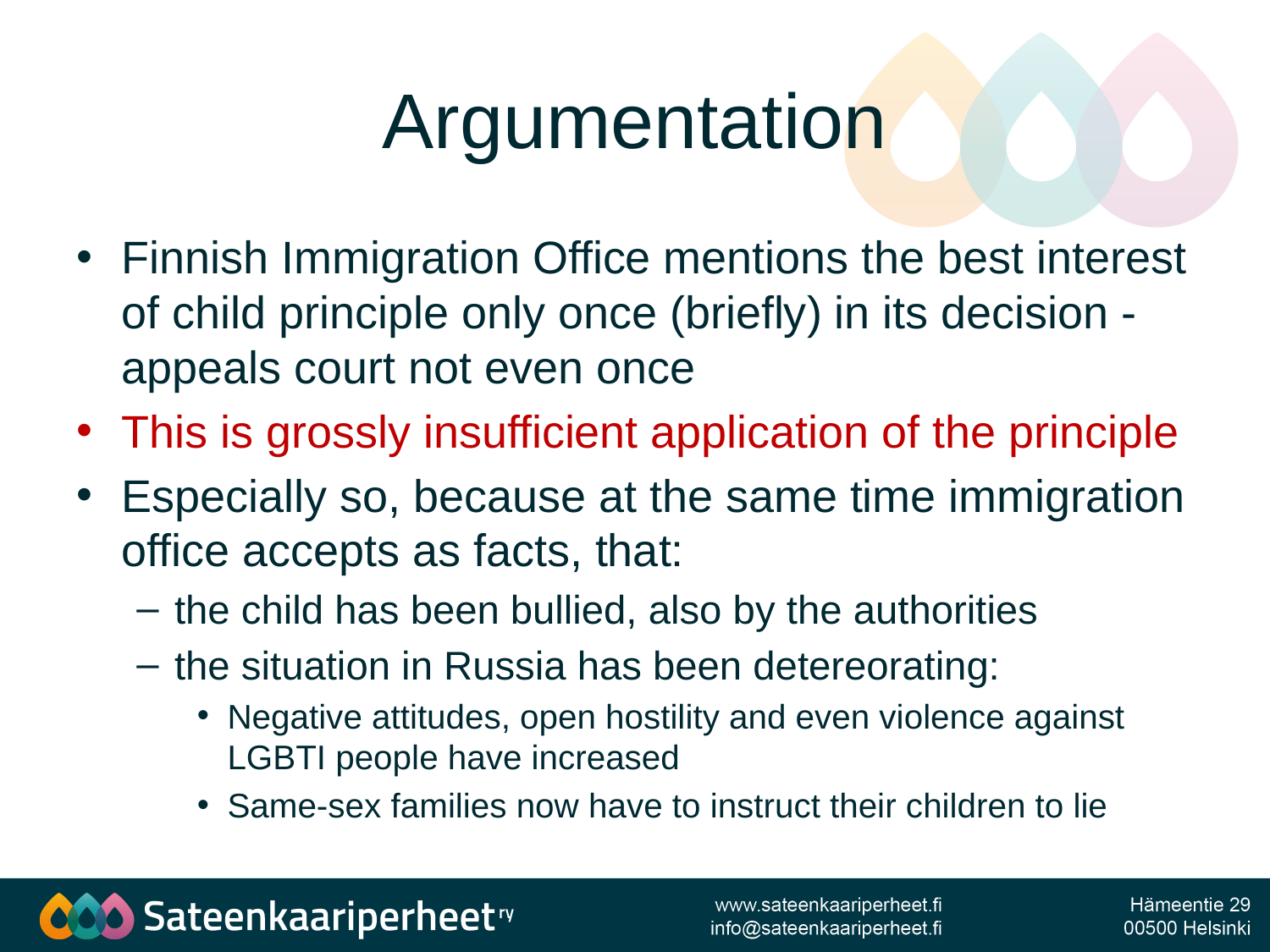

# Argumentation
Finnish Immigration Office mentions the best interest of child principle only once (briefly) in its decision - appeals court not even once
This is grossly insufficient application of the principle
Especially so, because at the same time immigration office accepts as facts, that:
the child has been bullied, also by the authorities
the situation in Russia has been detereorating:
Negative attitudes, open hostility and even violence against LGBTI people have increased
Same-sex families now have to instruct their children to lie